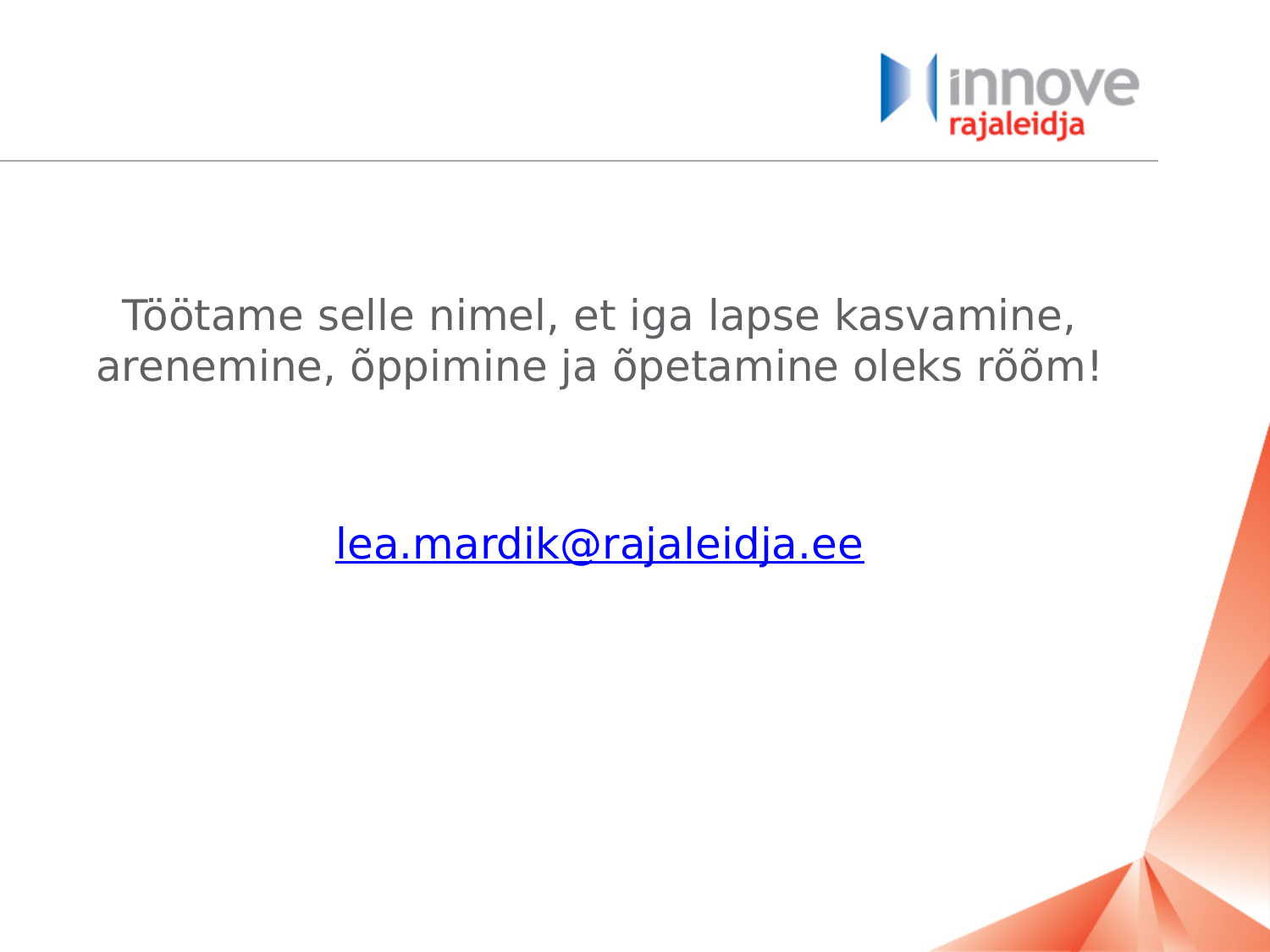

#
Töötame selle nimel, et iga lapse kasvamine, arenemine, õppimine ja õpetamine oleks rõõm!

lea.mardik@rajaleidja.ee